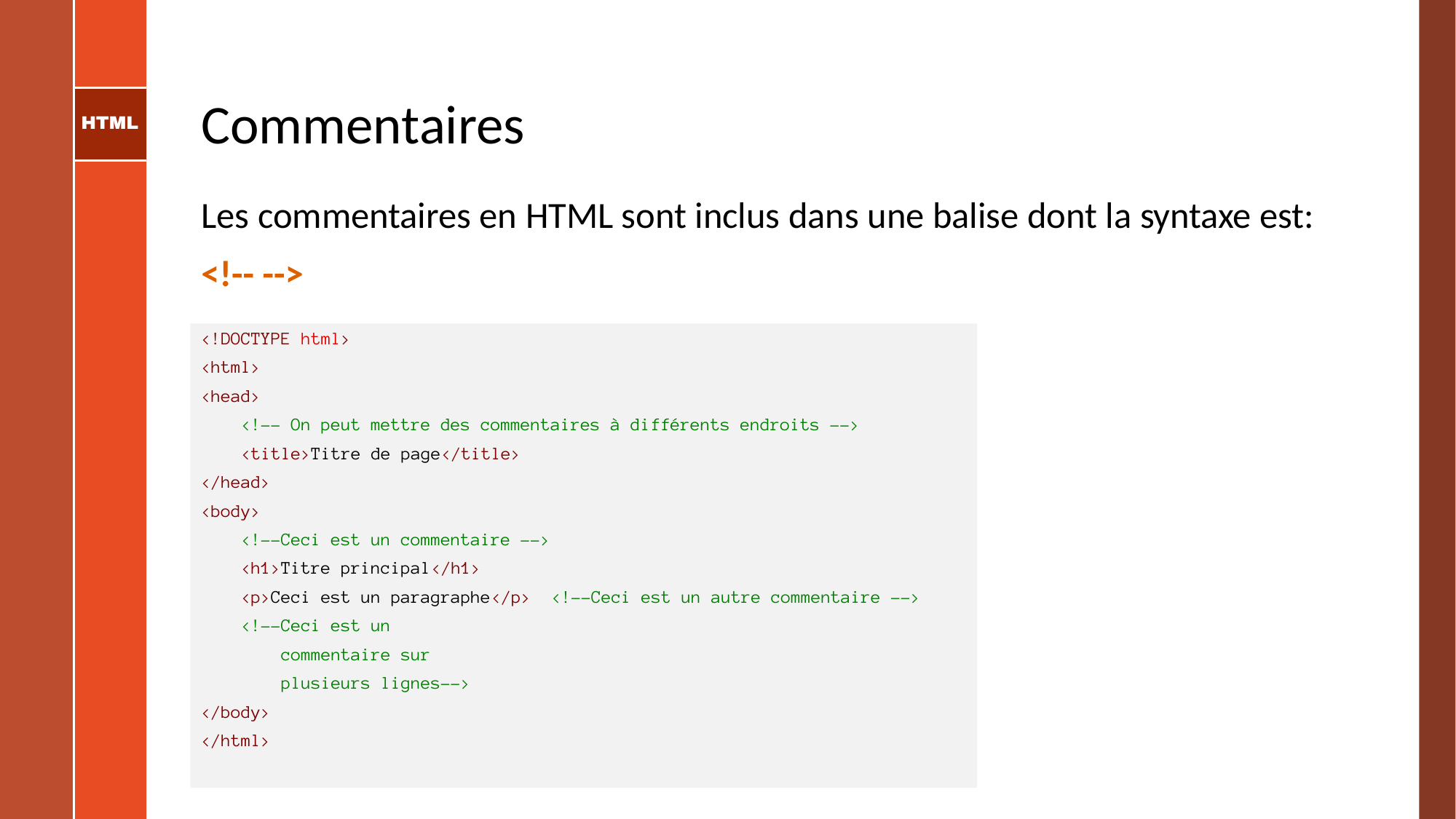

# Commentaires
Les commentaires en HTML sont inclus dans une balise dont la syntaxe est:
<!-- -->
<!DOCTYPE html>
<html>
<head>
    <!-- On peut mettre des commentaires à différents endroits -->
    <title>Titre de page</title>
</head>
<body>
    <!--Ceci est un commentaire -->
    <h1>Titre principal</h1>
    <p>Ceci est un paragraphe</p>  <!--Ceci est un autre commentaire -->
    <!--Ceci est un
        commentaire sur
        plusieurs lignes-->
</body>
</html>